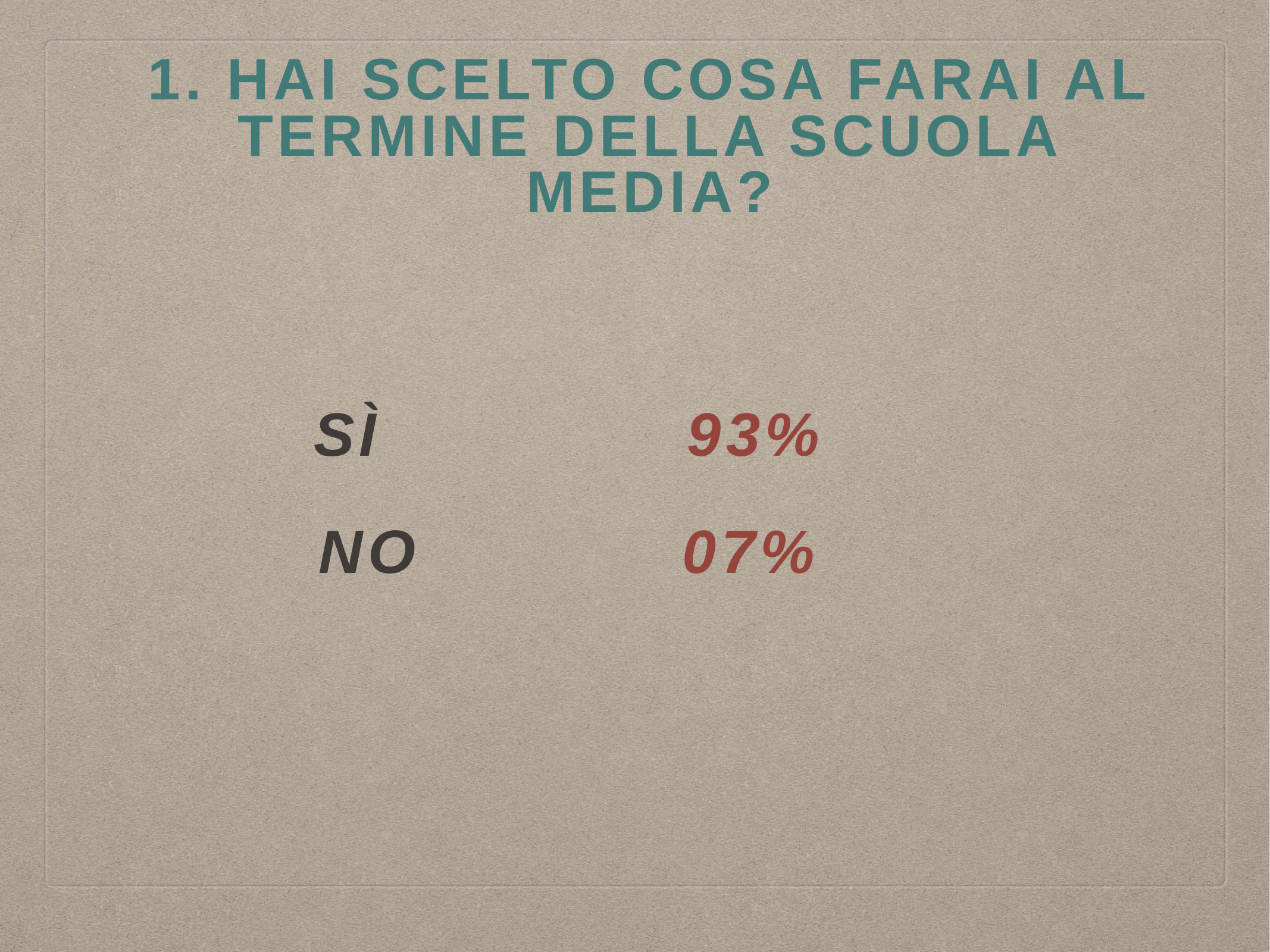

# 1. Hai scelto cosa farai al termine della scuola media?
Sì              93%

 No            07%